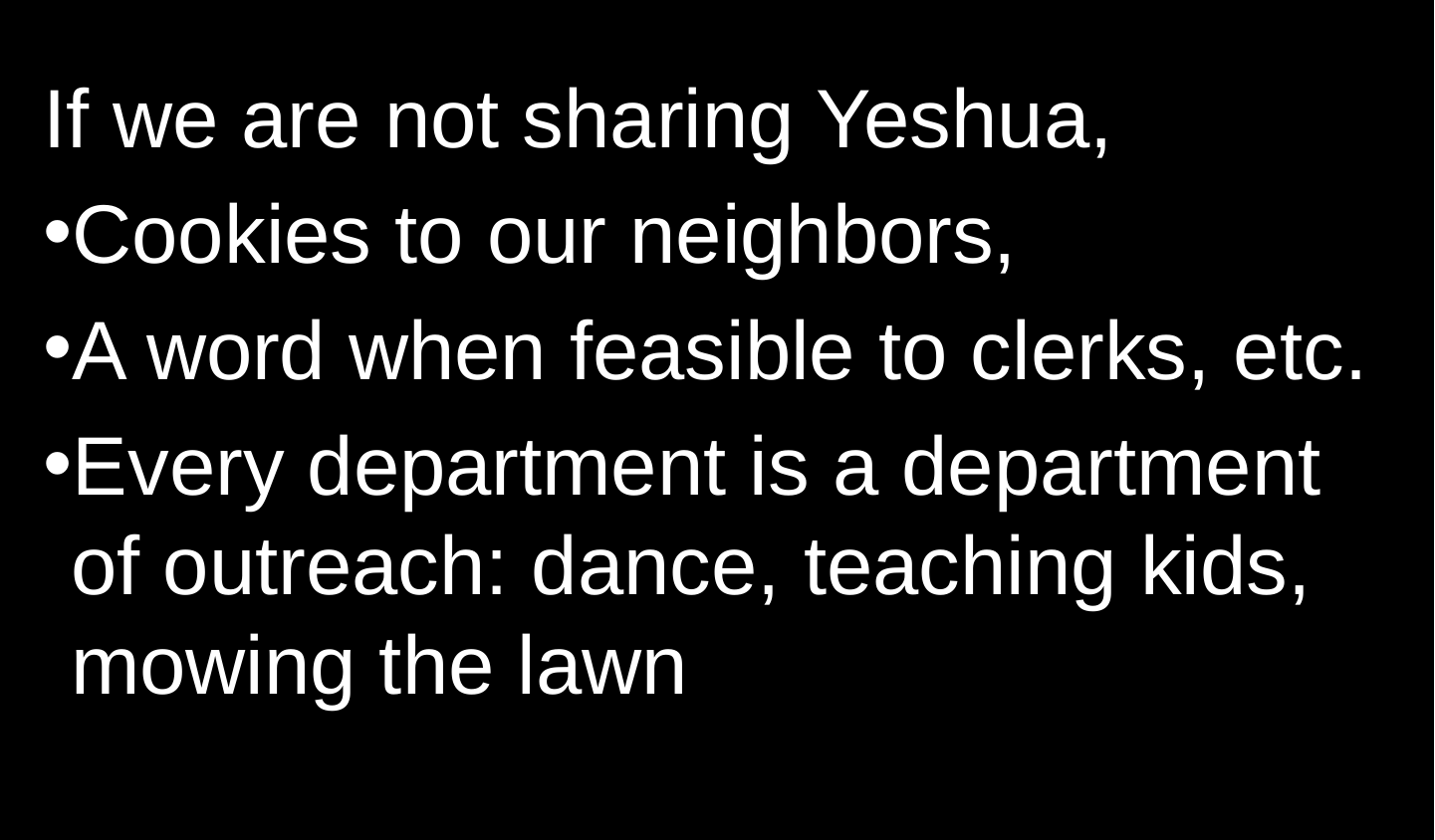

If we are not sharing Yeshua,
Cookies to our neighbors,
A word when feasible to clerks, etc.
Every department is a department of outreach: dance, teaching kids, mowing the lawn